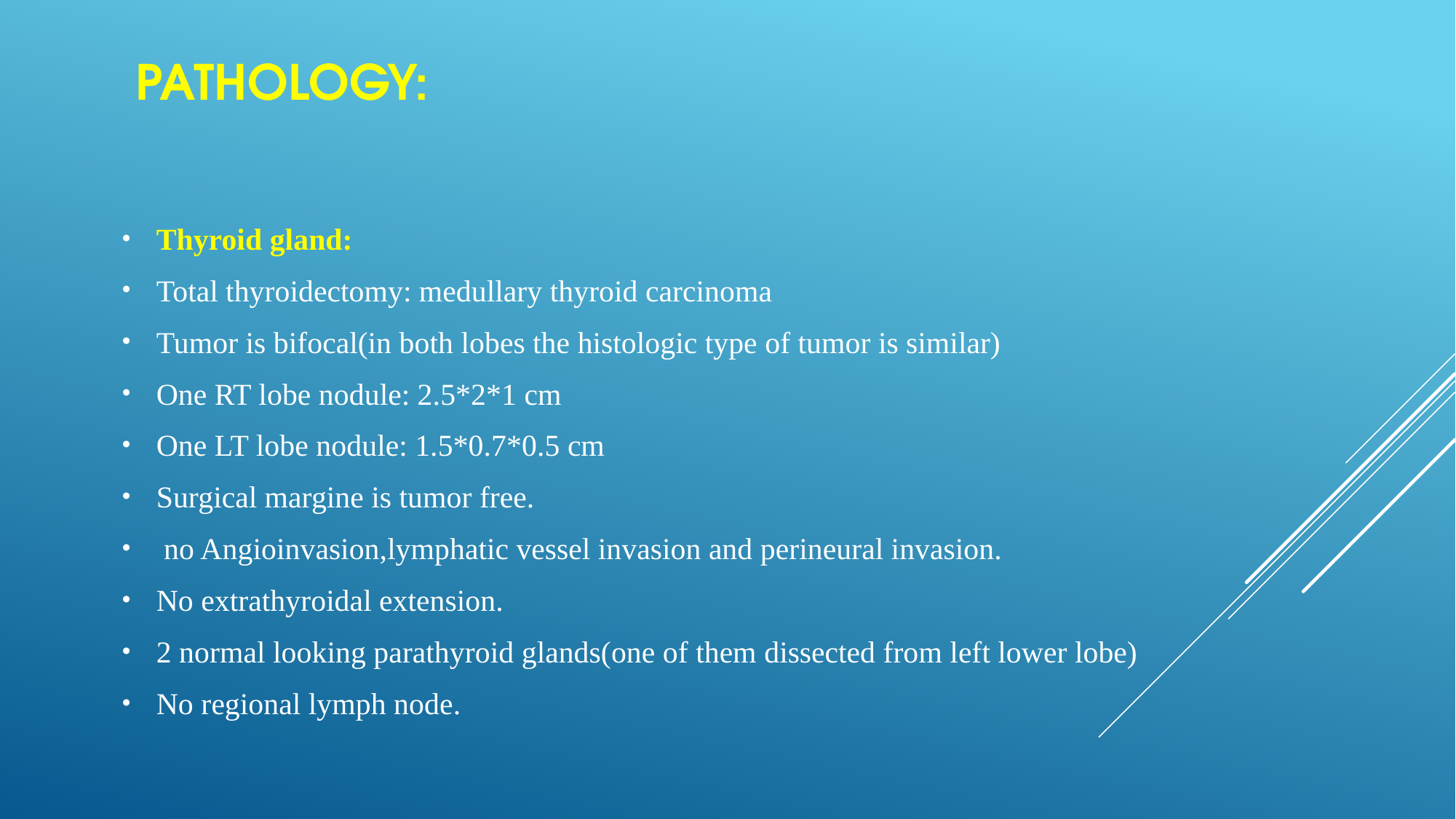

# Pathology:
Thyroid gland:
Total thyroidectomy: medullary thyroid carcinoma
Tumor is bifocal(in both lobes the histologic type of tumor is similar)
One RT lobe nodule: 2.5*2*1 cm
One LT lobe nodule: 1.5*0.7*0.5 cm
Surgical margine is tumor free.
 no Angioinvasion,lymphatic vessel invasion and perineural invasion.
No extrathyroidal extension.
2 normal looking parathyroid glands(one of them dissected from left lower lobe)
No regional lymph node.